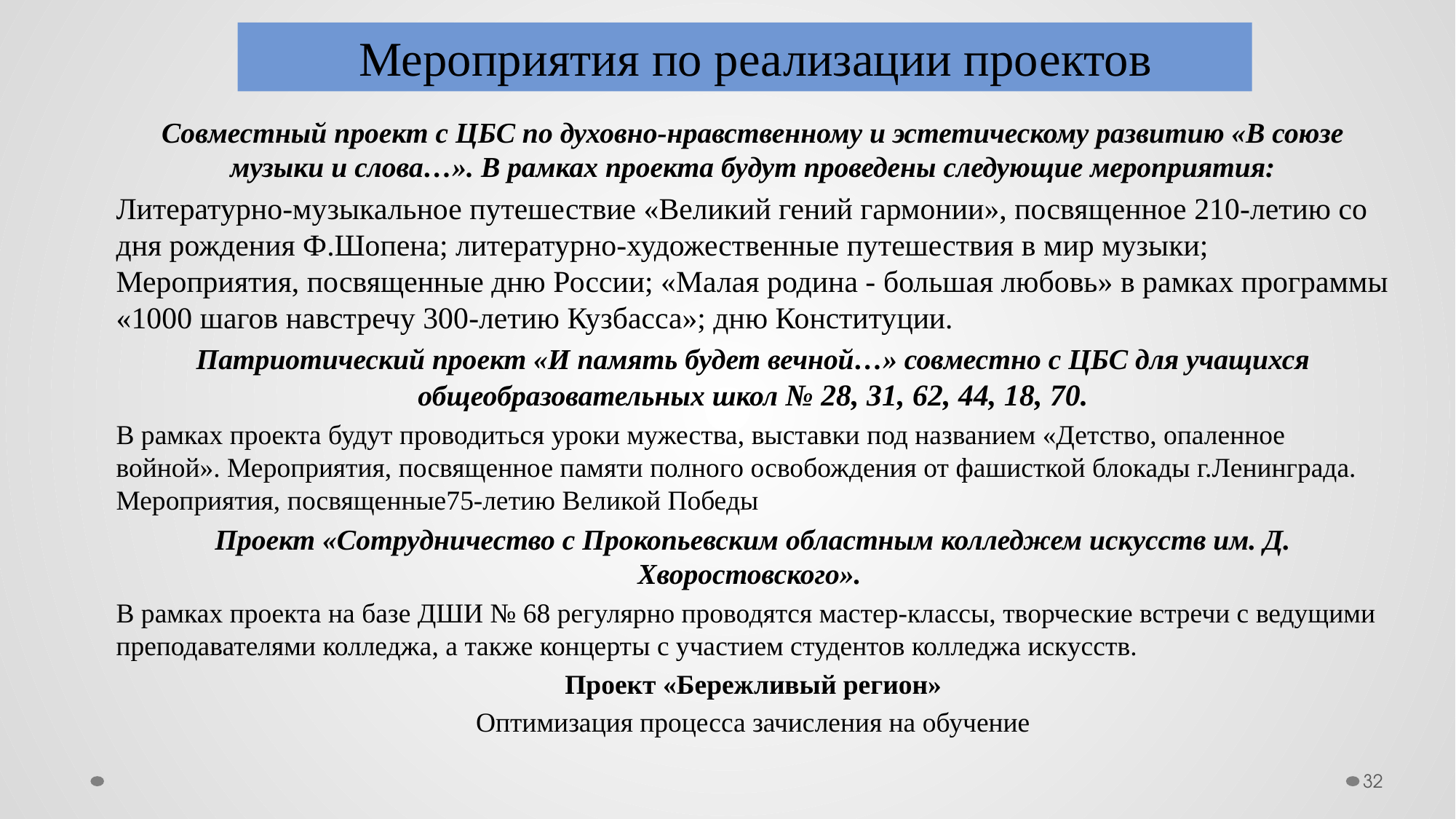

# Мероприятия по реализации проектов
Совместный проект с ЦБС по духовно-нравственному и эстетическому развитию «В союзе музыки и слова…». В рамках проекта будут проведены следующие мероприятия:
Литературно-музыкальное путешествие «Великий гений гармонии», посвященное 210-летию со дня рождения Ф.Шопена; литературно-художественные путешествия в мир музыки;  Мероприятия, посвященные дню России; «Малая родина - большая любовь» в рамках программы «1000 шагов навстречу 300-летию Кузбасса»; дню Конституции.
Патриотический проект «И память будет вечной…» совместно с ЦБС для учащихся общеобразовательных школ № 28, 31, 62, 44, 18, 70.
В рамках проекта будут проводиться уроки мужества, выставки под названием «Детство, опаленное войной». Мероприятия, посвященное памяти полного освобождения от фашисткой блокады г.Ленинграда. Мероприятия, посвященные75-летию Великой Победы
Проект «Сотрудничество с Прокопьевским областным колледжем искусств им. Д. Хворостовского».
В рамках проекта на базе ДШИ № 68 регулярно проводятся мастер-классы, творческие встречи с ведущими преподавателями колледжа, а также концерты с участием студентов колледжа искусств.
Проект «Бережливый регион»
Оптимизация процесса зачисления на обучение

32